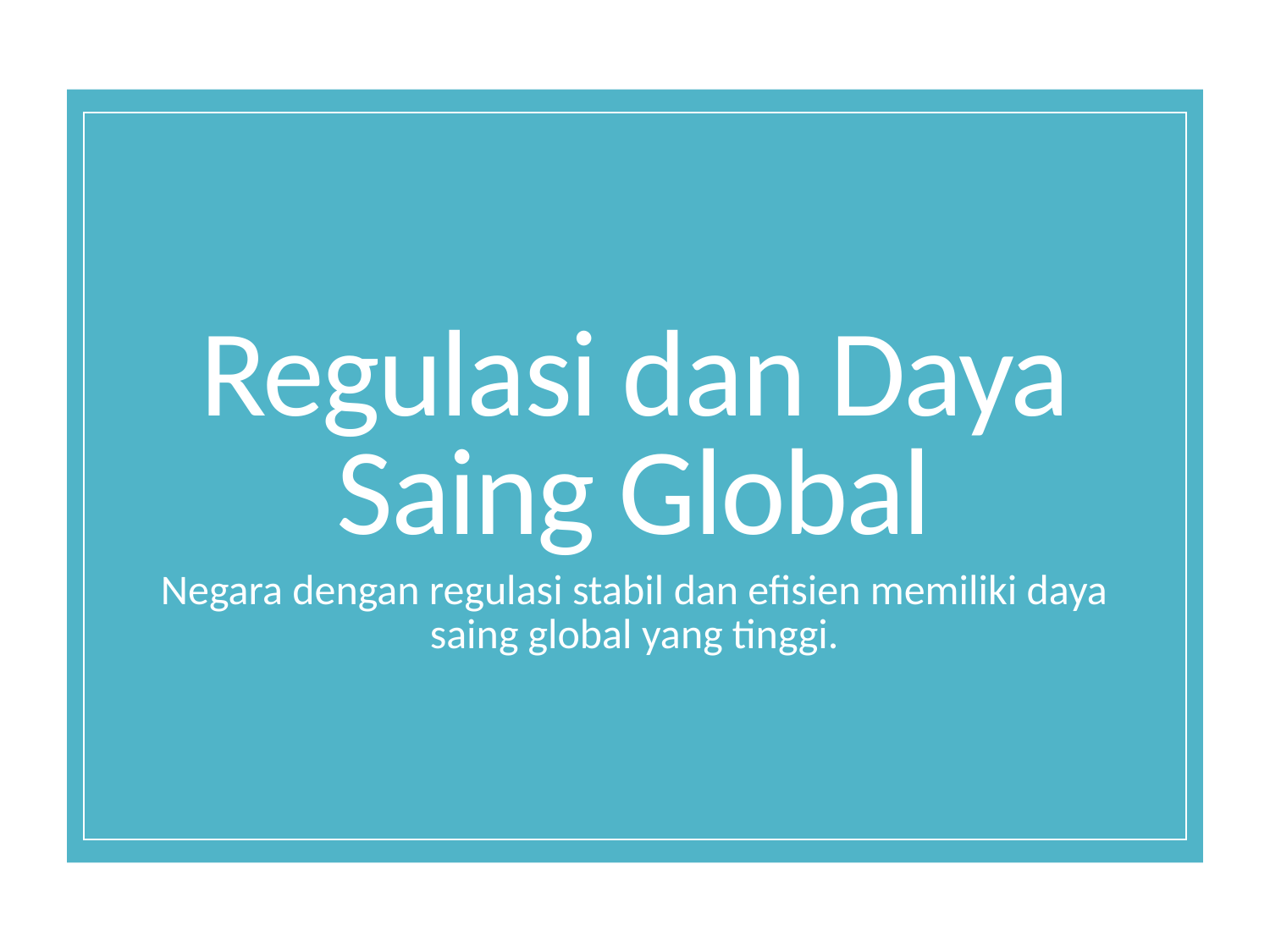

# Regulasi dan Daya Saing Global
Negara dengan regulasi stabil dan efisien memiliki daya saing global yang tinggi.